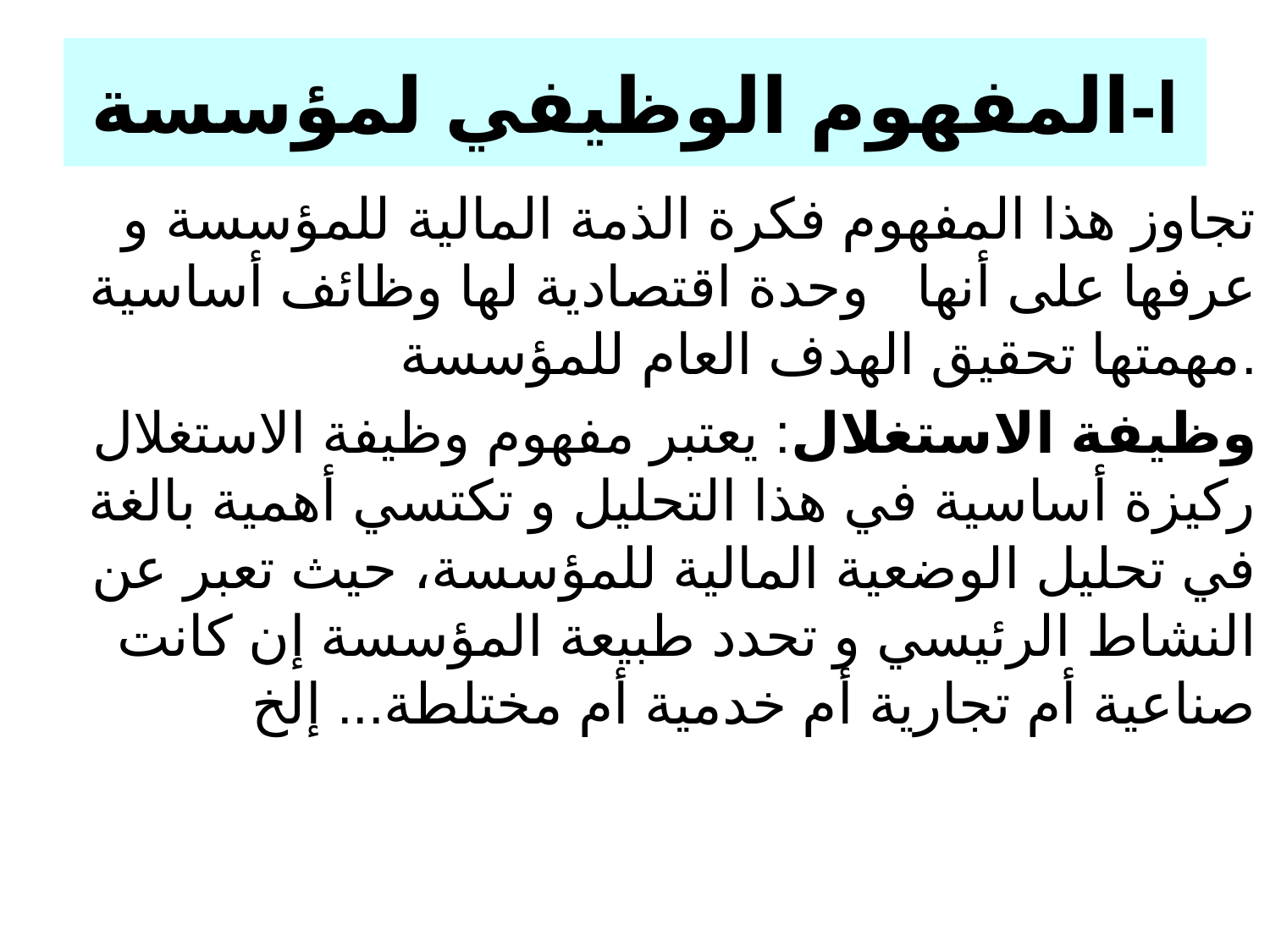

# I-المفهوم الوظيفي لمؤسسة
تجاوز هذا المفهوم فكرة الذمة المالية للمؤسسة و عرفها على أنها   وحدة اقتصادية لها وظائف أساسية مهمتها تحقيق الهدف العام للمؤسسة.
وظيفة الاستغلال: يعتبر مفهوم وظيفة الاستغلال ركيزة أساسية في هذا التحليل و تكتسي أهمية بالغة في تحليل الوضعية المالية للمؤسسة، حيث تعبر عن النشاط الرئيسي و تحدد طبيعة المؤسسة إن كانت صناعية أم تجارية أم خدمية أم مختلطة... إلخ